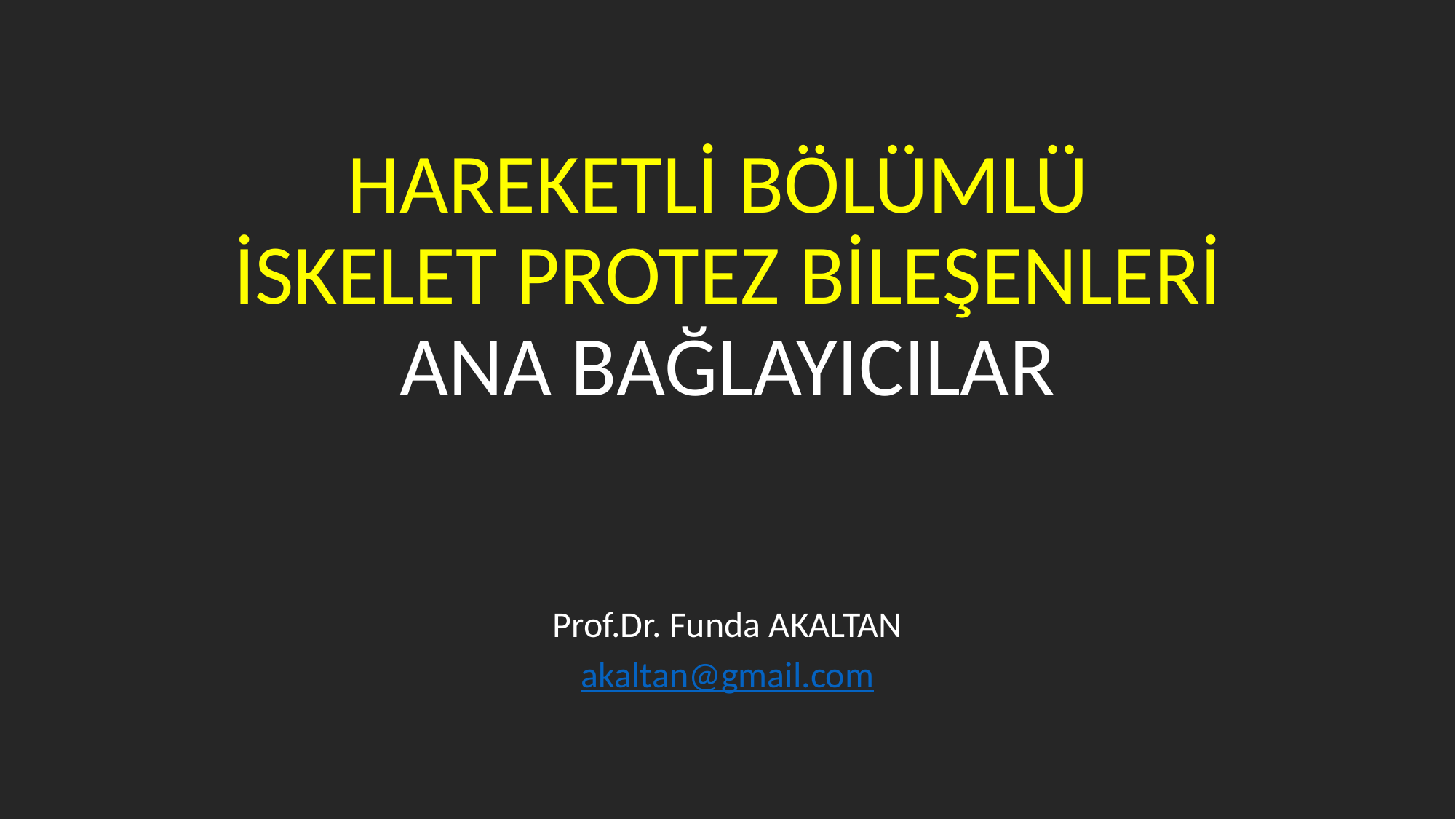

# HAREKETLİ BÖLÜMLÜ İSKELET PROTEZ BİLEŞENLERİ ANA BAĞLAYICILAR

Prof.Dr. Funda AKALTAN
akaltan@gmail.com